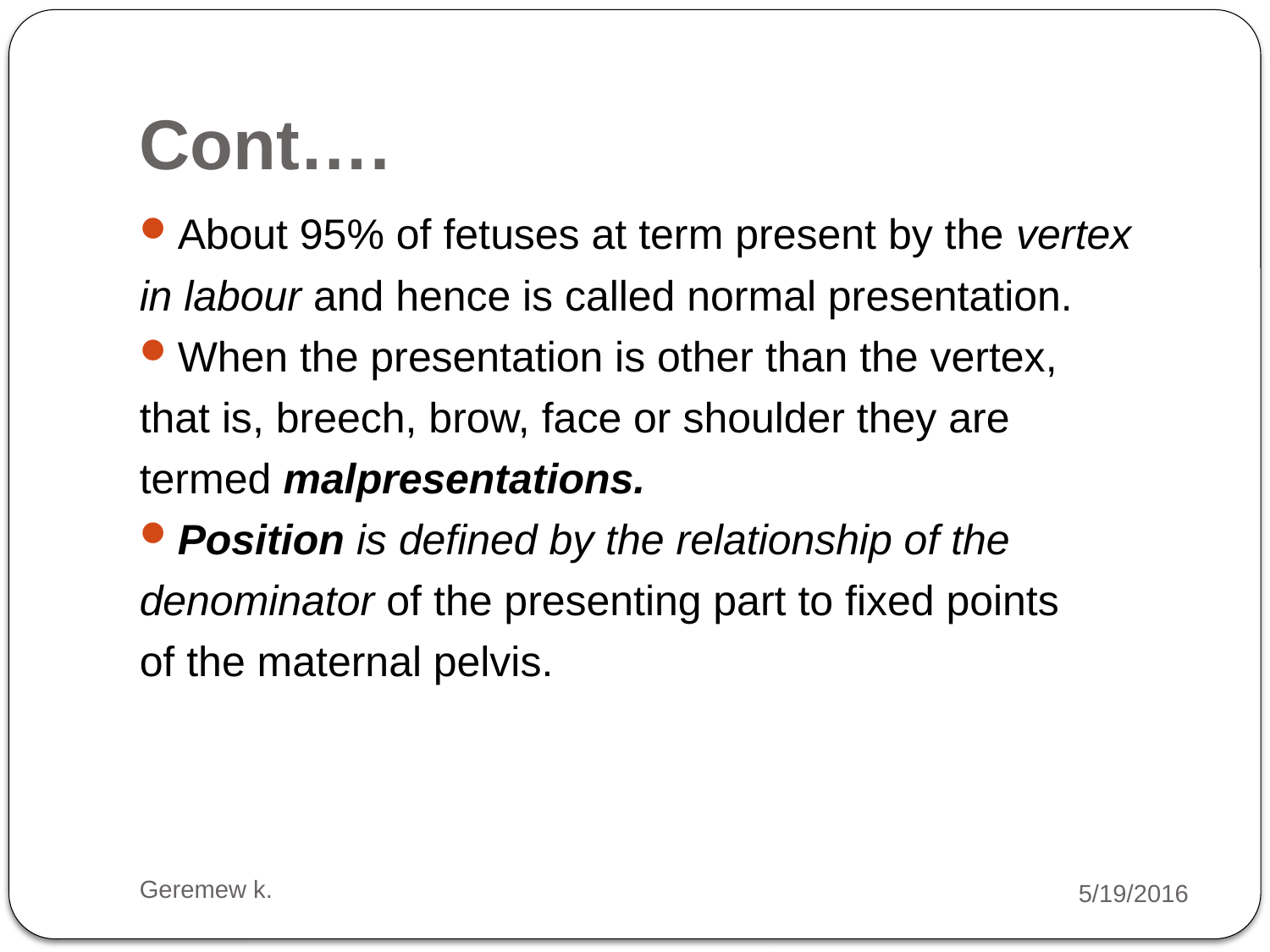

# Cont….
About 95% of fetuses at term present by the vertex
in labour and hence is called normal presentation.
When the presentation is other than the vertex,
that is, breech, brow, face or shoulder they are
termed malpresentations.
Position is defined by the relationship of the
denominator of the presenting part to fixed points
of the maternal pelvis.

Geremew k.
5/19/2016